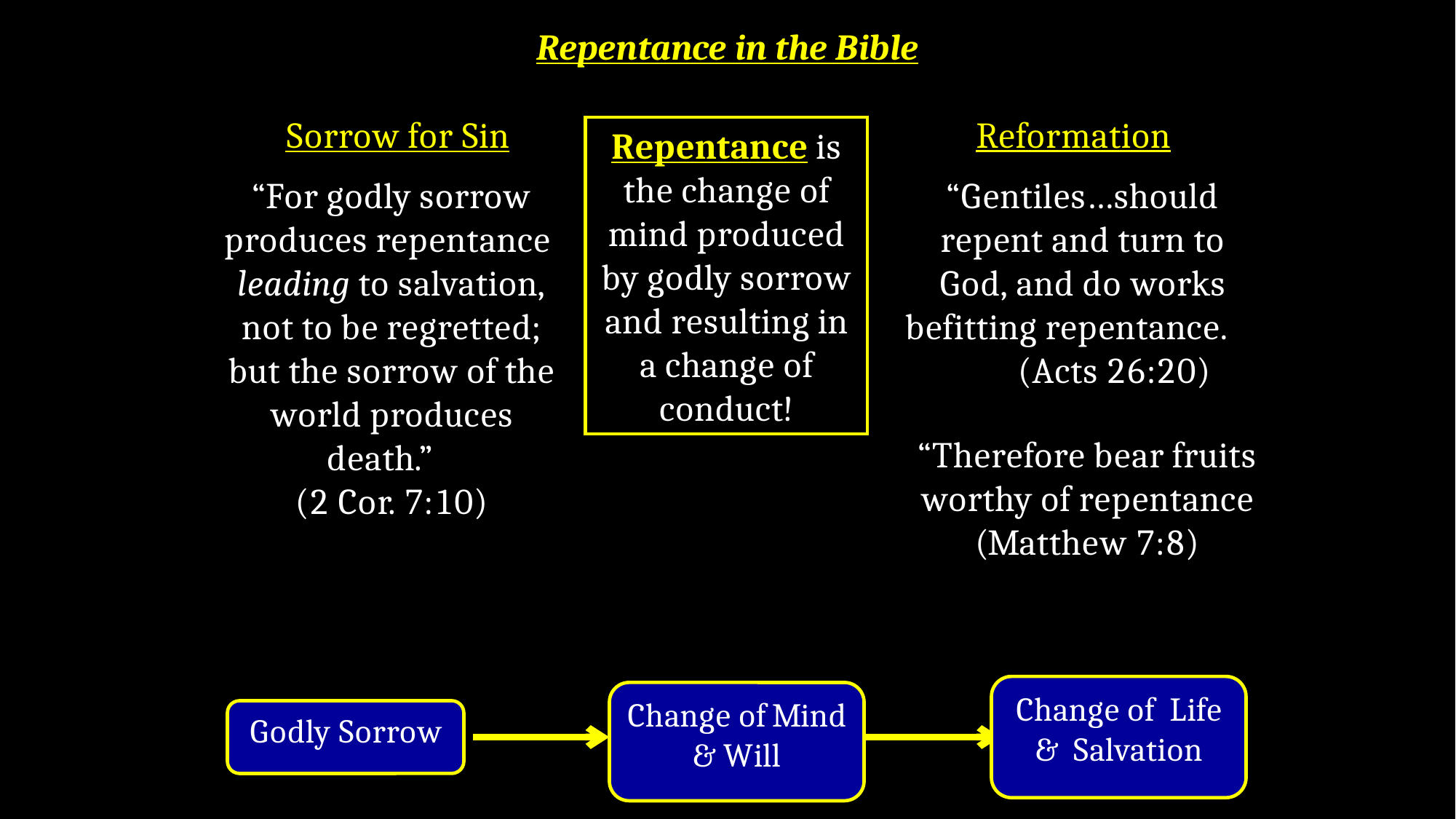

# Repentance in the Bible
Reformation
Sorrow for Sin
Repentance is the change of mind produced by godly sorrow and resulting in a change of conduct!
“For godly sorrow produces repentance  leading to salvation, not to be regretted; but the sorrow of the world produces death.”
(2 Cor. 7:10)
“Gentiles…should repent and turn to God, and do works befitting repentance.              (Acts 26:20)
“Therefore bear fruits worthy of repentance
(Matthew 7:8)
Change of  Life
&  Salvation
Change of Mind & Will
Godly Sorrow